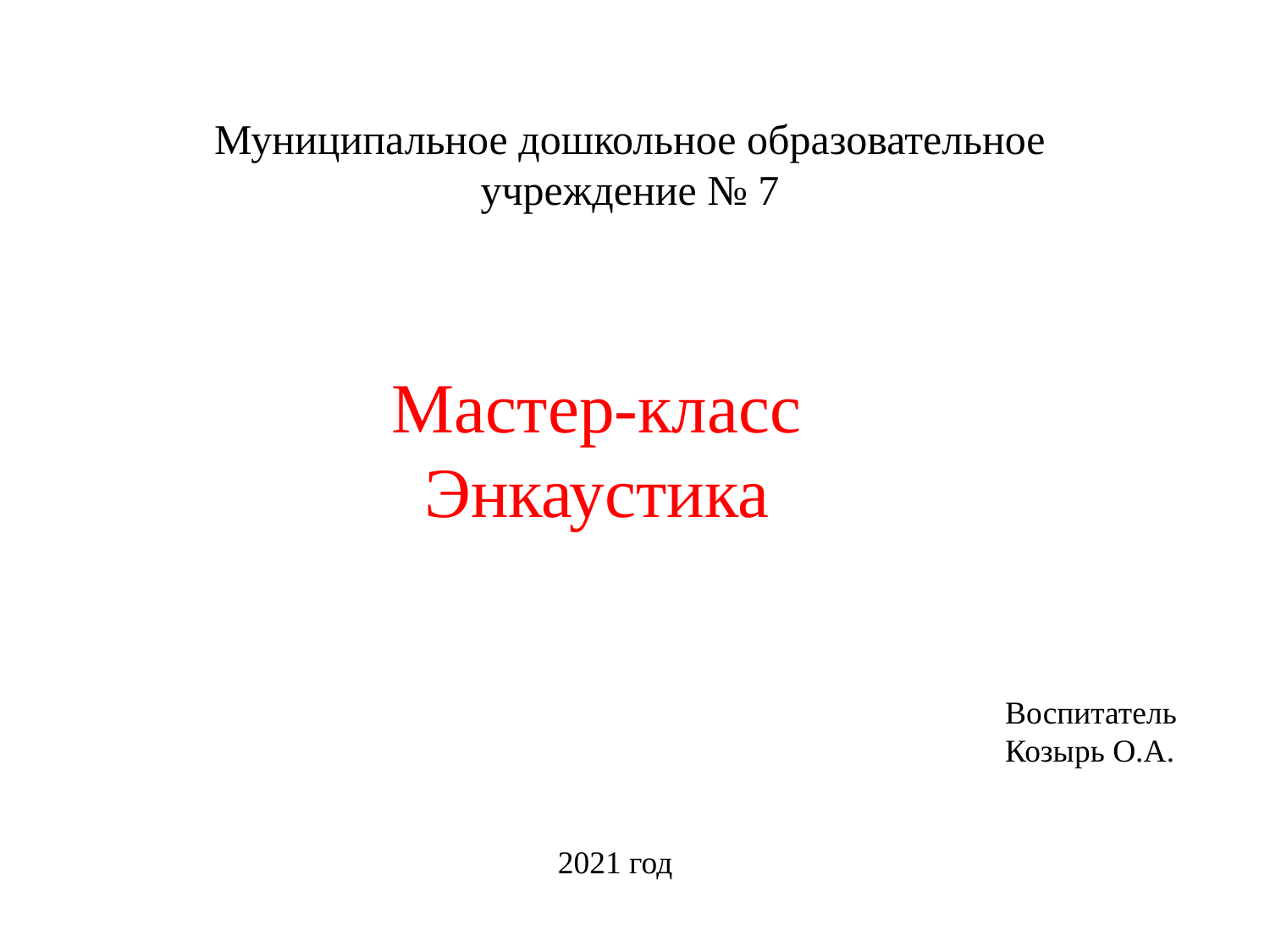

Муниципальное дошкольное образовательное учреждение № 7
Мастер-класс
Энкаустика
Воспитатель
Козырь О.А.
2021 год